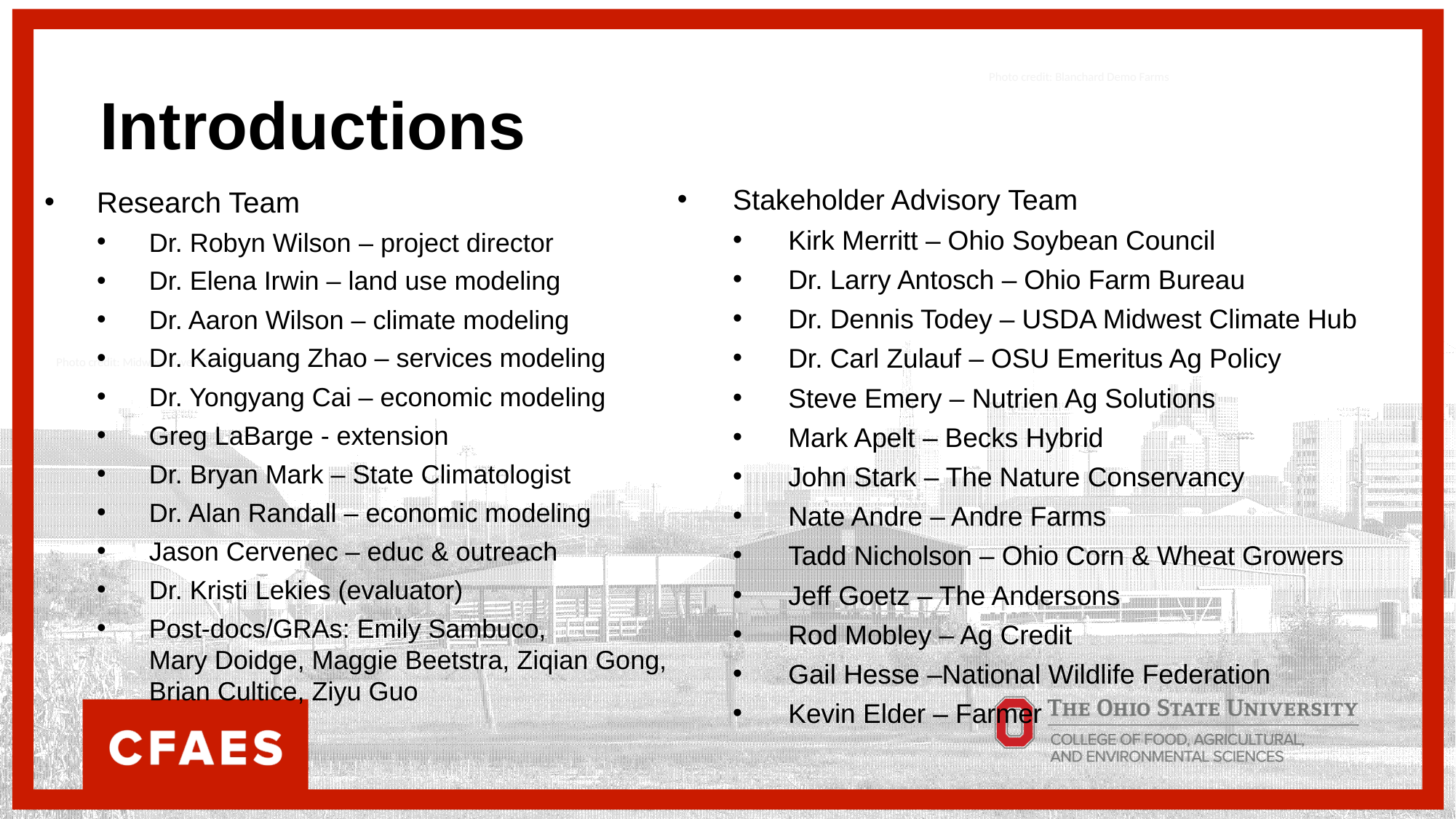

Introductions
Photo credit: Blanchard Demo Farms
Stakeholder Advisory Team
Kirk Merritt – Ohio Soybean Council
Dr. Larry Antosch – Ohio Farm Bureau
Dr. Dennis Todey – USDA Midwest Climate Hub
Dr. Carl Zulauf – OSU Emeritus Ag Policy
Steve Emery – Nutrien Ag Solutions
Mark Apelt – Becks Hybrid
John Stark – The Nature Conservancy
Nate Andre – Andre Farms
Tadd Nicholson – Ohio Corn & Wheat Growers
Jeff Goetz – The Andersons
Rod Mobley – Ag Credit
Gail Hesse –National Wildlife Federation
Kevin Elder – Farmer

Research Team
Dr. Robyn Wilson – project director
Dr. Elena Irwin – land use modeling
Dr. Aaron Wilson – climate modeling
Dr. Kaiguang Zhao – services modeling
Dr. Yongyang Cai – economic modeling
Greg LaBarge - extension
Dr. Bryan Mark – State Climatologist
Dr. Alan Randall – economic modeling
Jason Cervenec – educ & outreach
Dr. Kristi Lekies (evaluator)
Post-docs/GRAs: Emily Sambuco,                Mary Doidge, Maggie Beetstra, Ziqian Gong, Brian Cultice, Ziyu Guo

Photo credit: Midwest Cover Crops Council

Photo credit: Seneca County Conservation District